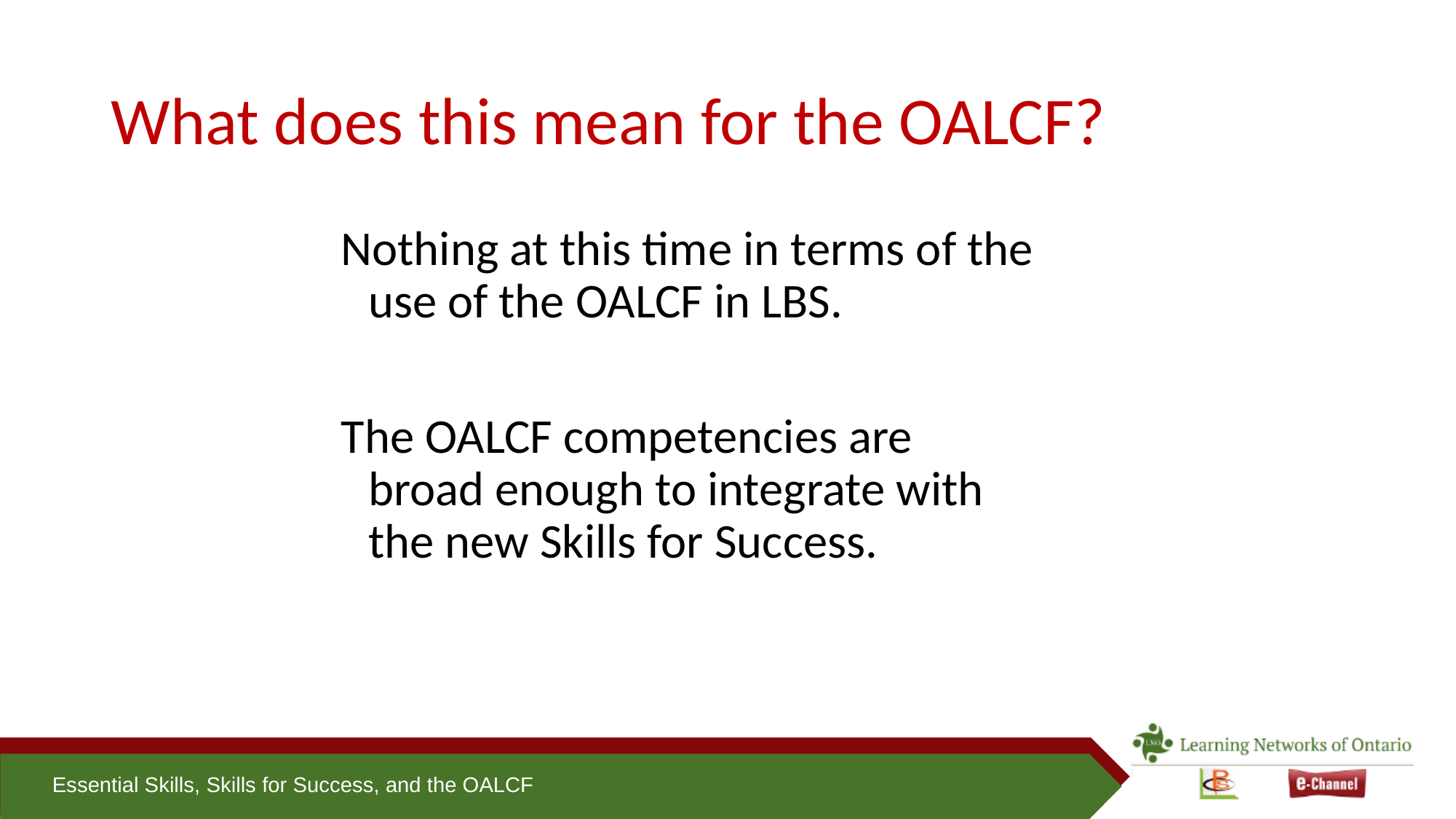

# What does this mean for the OALCF?
Nothing at this time in terms of the use of the OALCF in LBS.

The OALCF competencies are broad enough to integrate with the new Skills for Success.